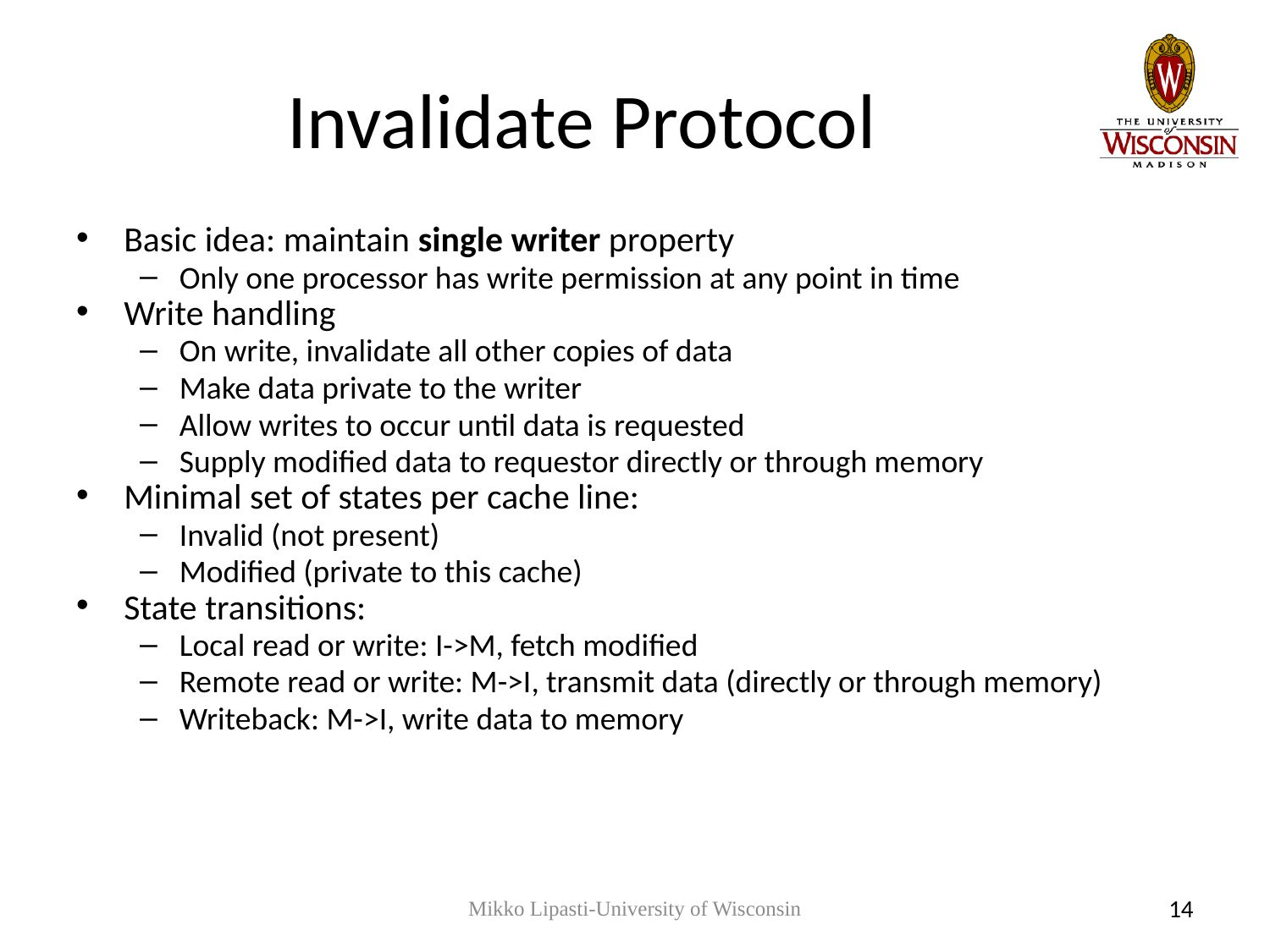

# Invalidate Protocol
Basic idea: maintain single writer property
Only one processor has write permission at any point in time
Write handling
On write, invalidate all other copies of data
Make data private to the writer
Allow writes to occur until data is requested
Supply modified data to requestor directly or through memory
Minimal set of states per cache line:
Invalid (not present)
Modified (private to this cache)
State transitions:
Local read or write: I->M, fetch modified
Remote read or write: M->I, transmit data (directly or through memory)
Writeback: M->I, write data to memory
Mikko Lipasti-University of Wisconsin
14